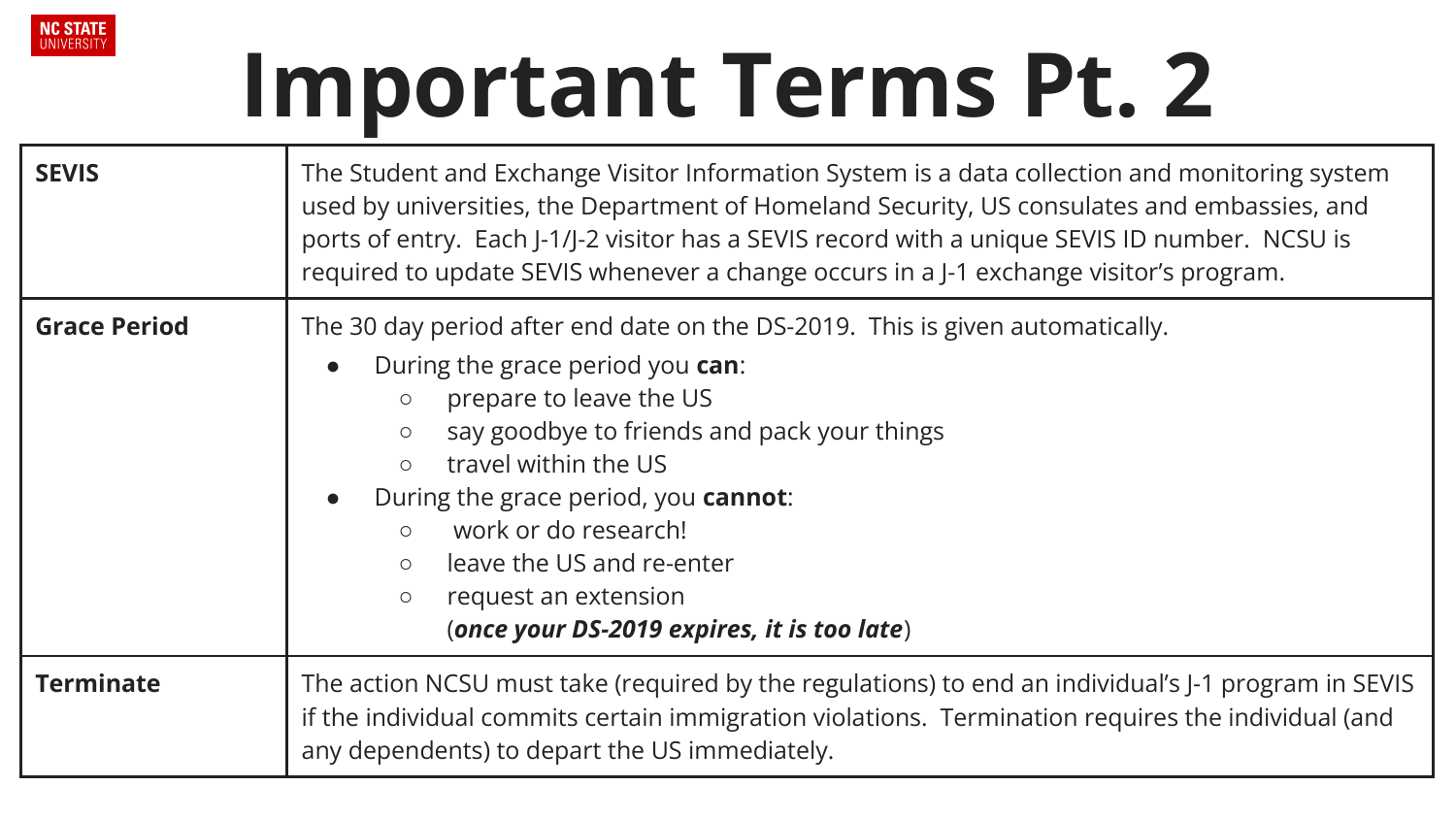

# Important Terms Pt. 2
| SEVIS | The Student and Exchange Visitor Information System is a data collection and monitoring system used by universities, the Department of Homeland Security, US consulates and embassies, and ports of entry. Each J-1/J-2 visitor has a SEVIS record with a unique SEVIS ID number. NCSU is required to update SEVIS whenever a change occurs in a J-1 exchange visitor’s program. |
| --- | --- |
| Grace Period | The 30 day period after end date on the DS-2019. This is given automatically. During the grace period you can: prepare to leave the US say goodbye to friends and pack your things travel within the US During the grace period, you cannot: work or do research! leave the US and re-enter request an extension (once your DS-2019 expires, it is too late) |
| Terminate | The action NCSU must take (required by the regulations) to end an individual’s J-1 program in SEVIS if the individual commits certain immigration violations. Termination requires the individual (and any dependents) to depart the US immediately. |